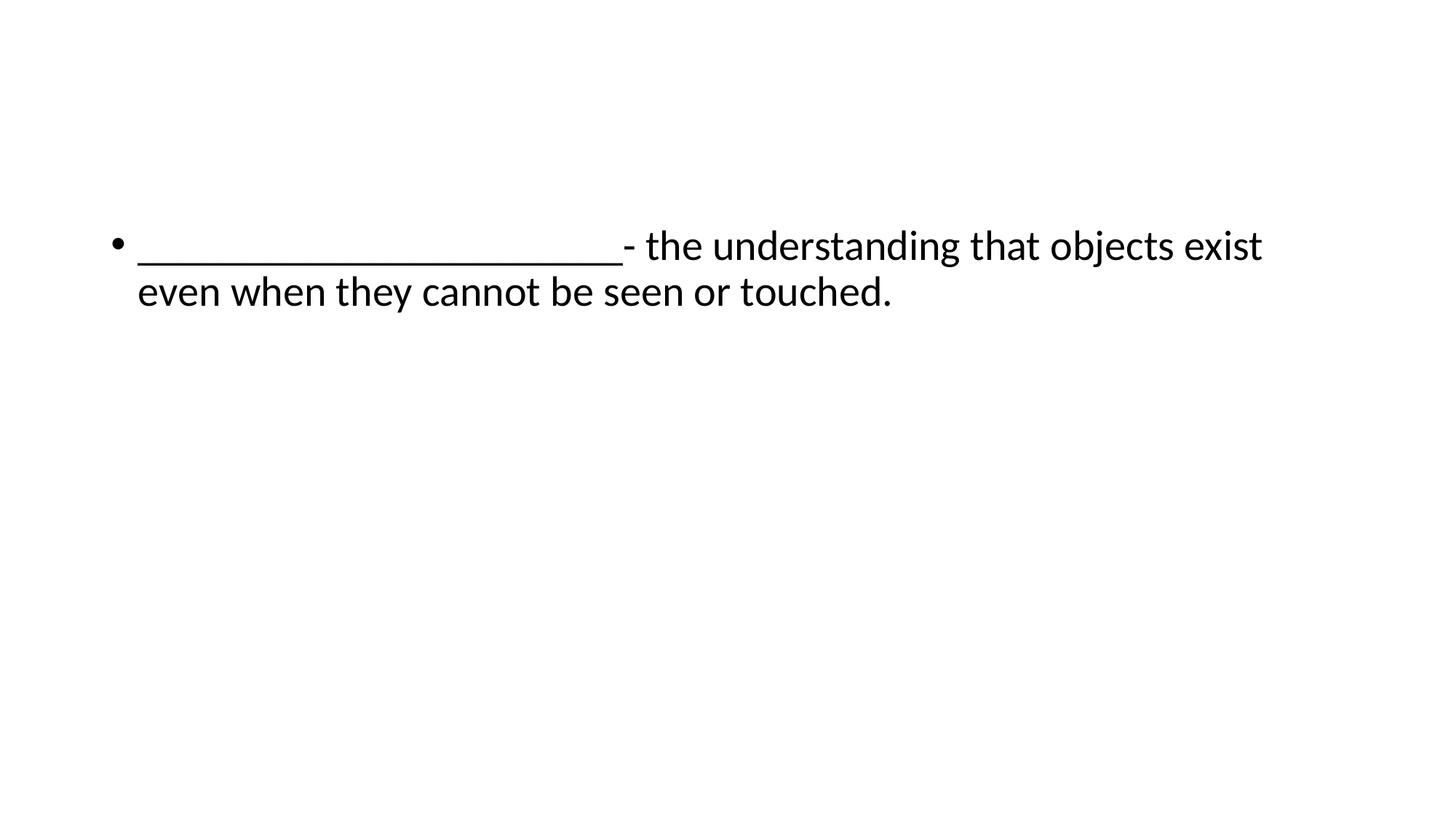

#
_______________________- the understanding that objects exist even when they cannot be seen or touched.